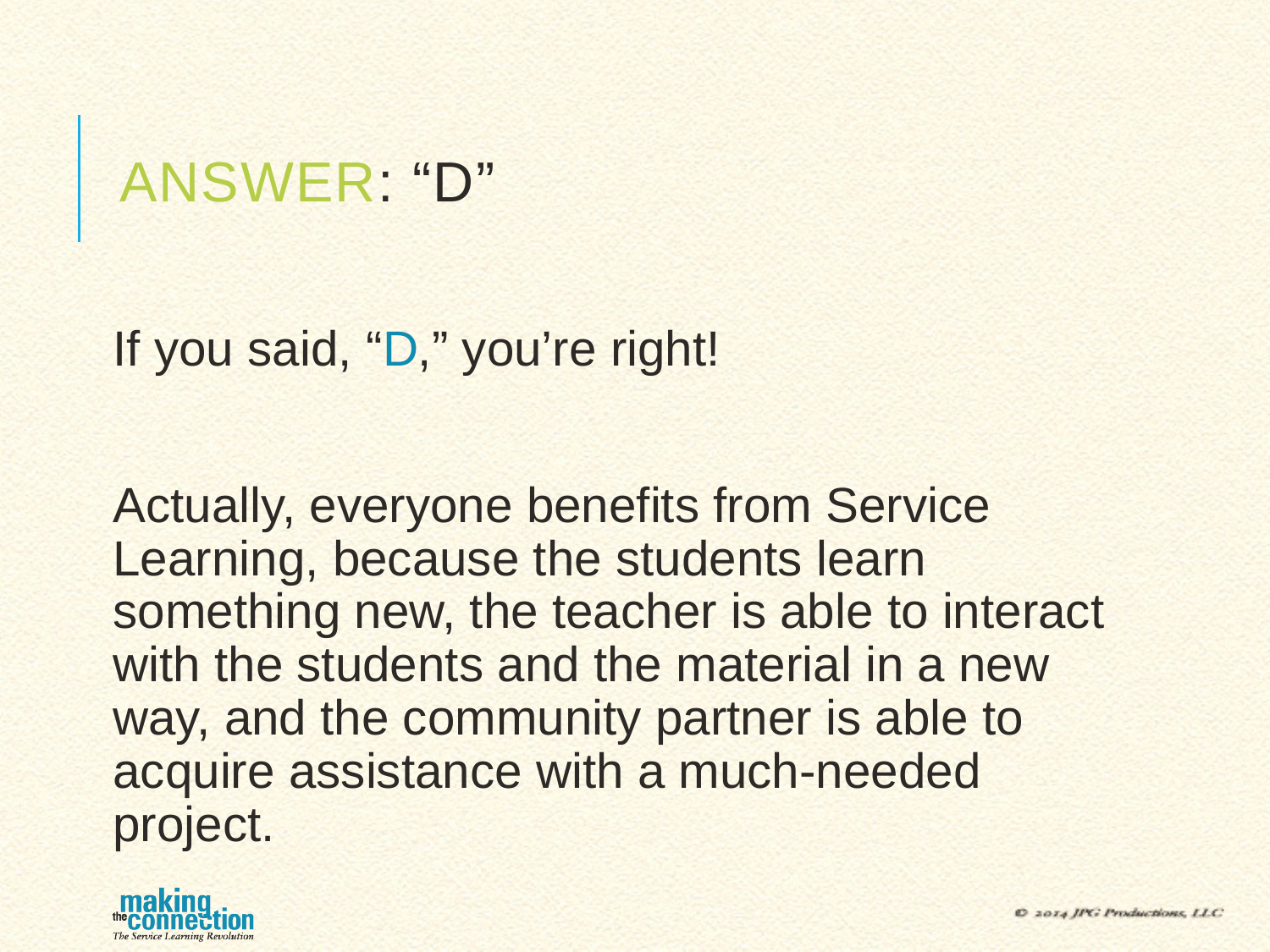

# Answer: “D”
If you said, “D,” you’re right!

Actually, everyone benefits from Service Learning, because the students learn something new, the teacher is able to interact with the students and the material in a new way, and the community partner is able to acquire assistance with a much-needed project.